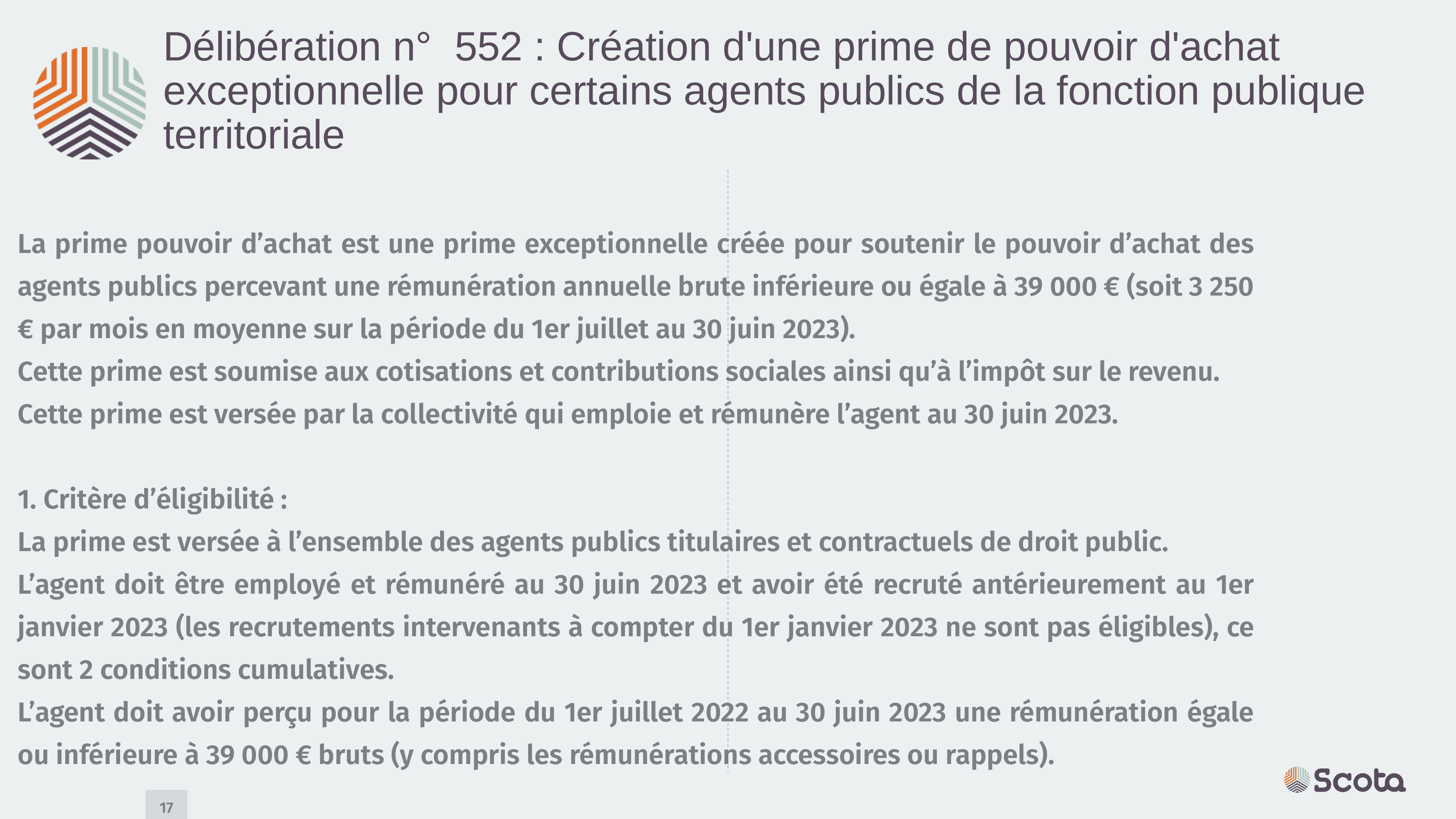

Délibération n°  552 : Création d'une prime de pouvoir d'achat exceptionnelle pour certains agents publics de la fonction publique territoriale

La prime pouvoir d’achat est une prime exceptionnelle créée pour soutenir le pouvoir d’achat des agents publics percevant une rémunération annuelle brute inférieure ou égale à 39 000 € (soit 3 250 € par mois en moyenne sur la période du 1er juillet au 30 juin 2023).
Cette prime est soumise aux cotisations et contributions sociales ainsi qu’à l’impôt sur le revenu.
Cette prime est versée par la collectivité qui emploie et rémunère l’agent au 30 juin 2023.

1. Critère d’éligibilité :
La prime est versée à l’ensemble des agents publics titulaires et contractuels de droit public.
L’agent doit être employé et rémunéré au 30 juin 2023 et avoir été recruté antérieurement au 1er janvier 2023 (les recrutements intervenants à compter du 1er janvier 2023 ne sont pas éligibles), ce sont 2 conditions cumulatives.
L’agent doit avoir perçu pour la période du 1er juillet 2022 au 30 juin 2023 une rémunération égale ou inférieure à 39 000 € bruts (y compris les rémunérations accessoires ou rappels).

17